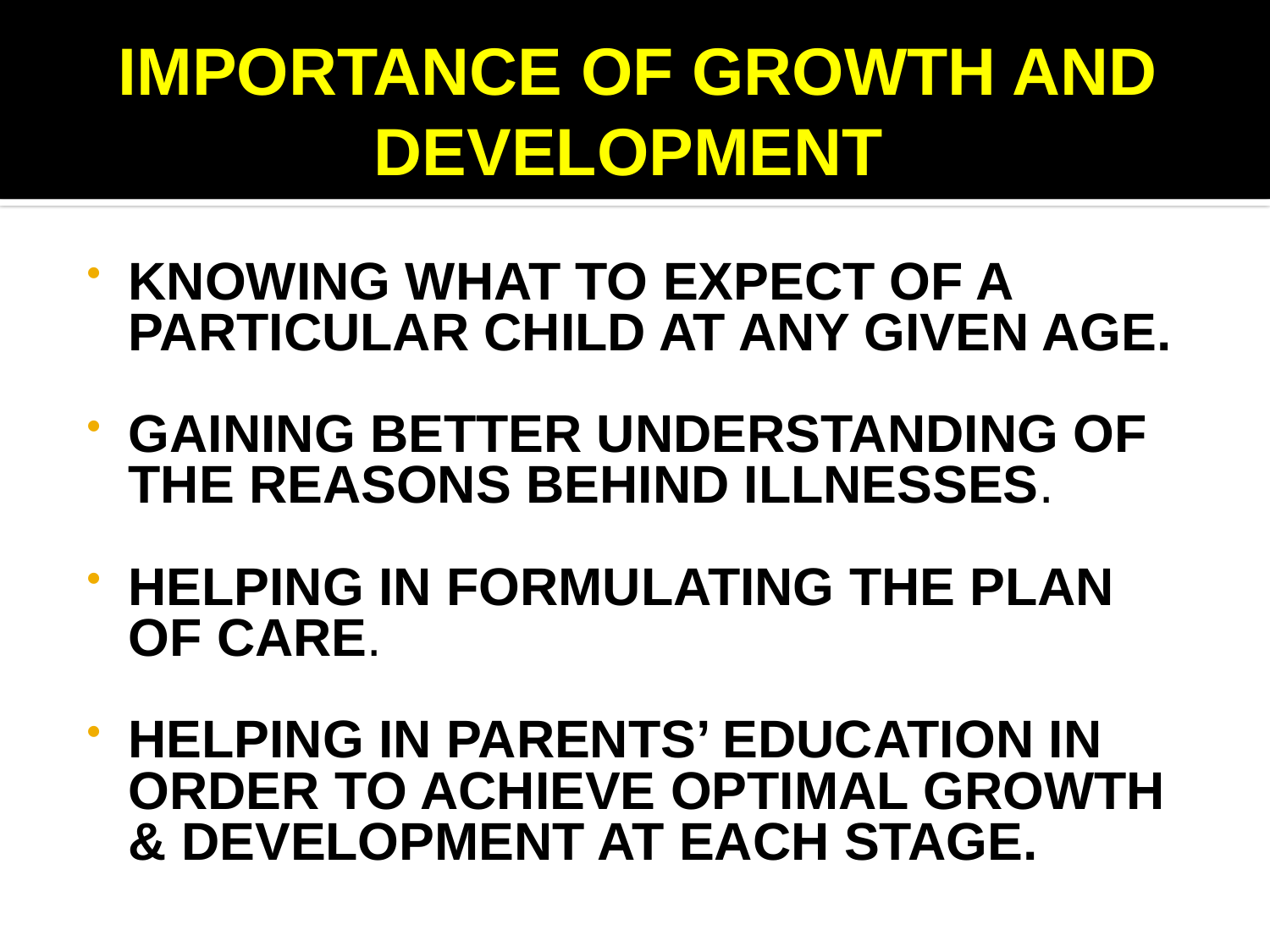

# IMPORTANCE OF GROWTH AND DEVELOPMENT
KNOWING WHAT TO EXPECT OF A PARTICULAR CHILD AT ANY GIVEN AGE.

GAINING BETTER UNDERSTANDING OF THE REASONS BEHIND ILLNESSES.

HELPING IN FORMULATING THE PLAN OF CARE.

HELPING IN PARENTS’ EDUCATION IN ORDER TO ACHIEVE OPTIMAL GROWTH & DEVELOPMENT AT EACH STAGE.